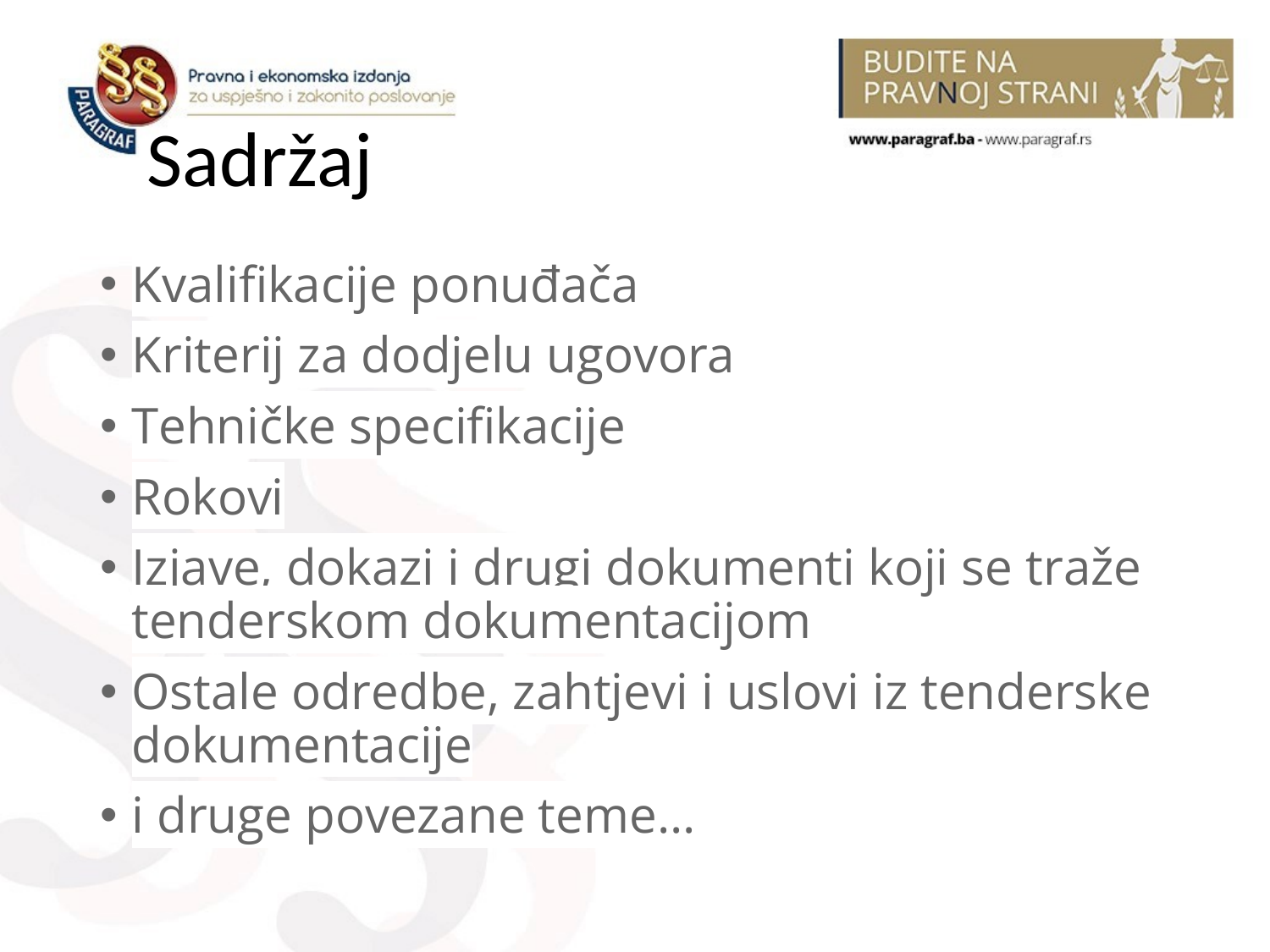

# Sadržaj
Kvalifikacije ponuđača
Kriterij za dodjelu ugovora
Tehničke specifikacije
Rokovi
Izjave, dokazi i drugi dokumenti koji se traže tenderskom dokumentacijom
Ostale odredbe, zahtjevi i uslovi iz tenderske dokumentacije
i druge povezane teme...